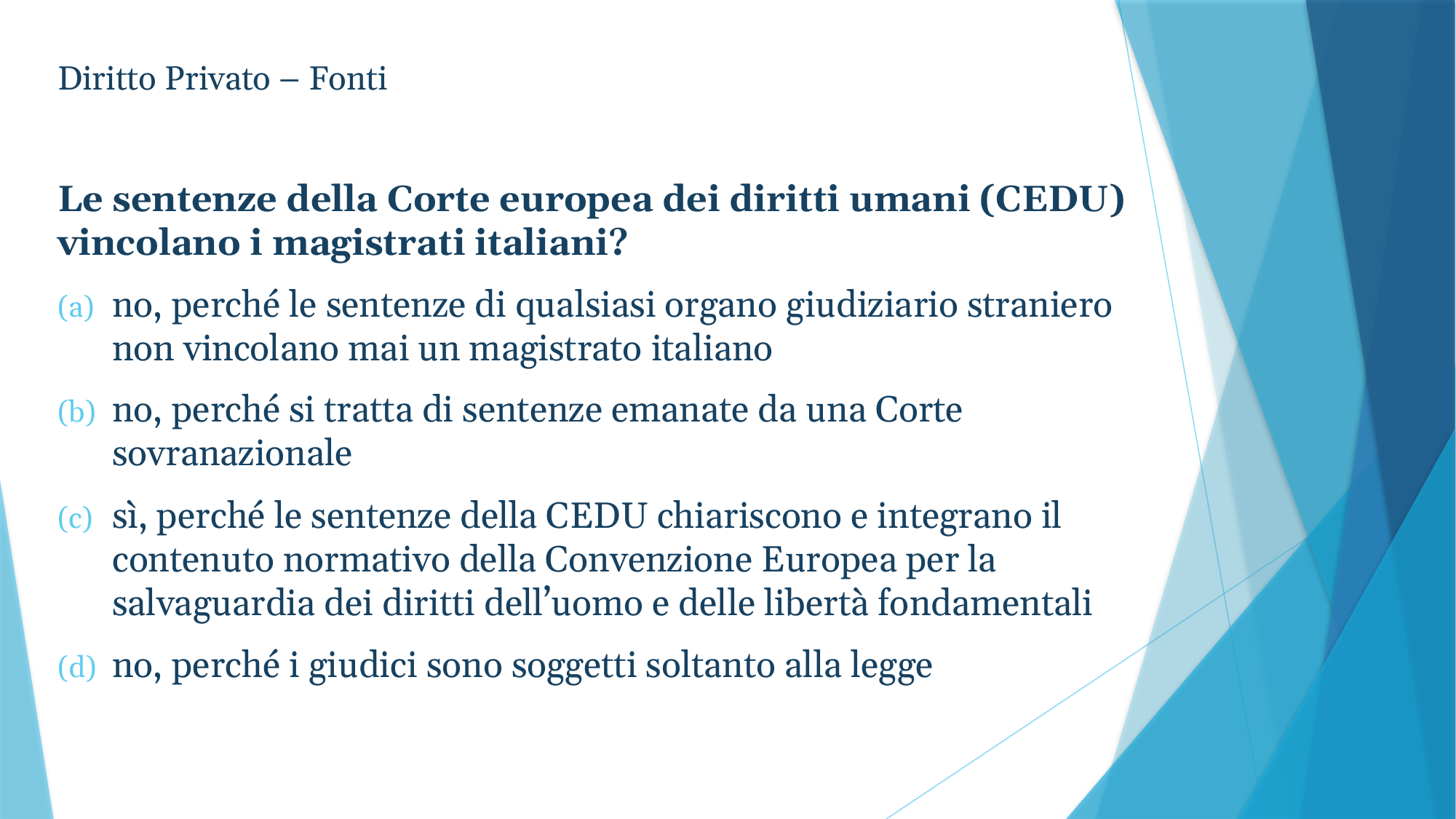

Diritto Privato – Fonti
Le sentenze della Corte europea dei diritti umani (CEDU) vincolano i magistrati italiani?
no, perché le sentenze di qualsiasi organo giudiziario straniero non vincolano mai un magistrato italiano
no, perché si tratta di sentenze emanate da una Corte sovranazionale
sì, perché le sentenze della CEDU chiariscono e integrano il contenuto normativo della Convenzione Europea per la salvaguardia dei diritti dell’uomo e delle libertà fondamentali
no, perché i giudici sono soggetti soltanto alla legge